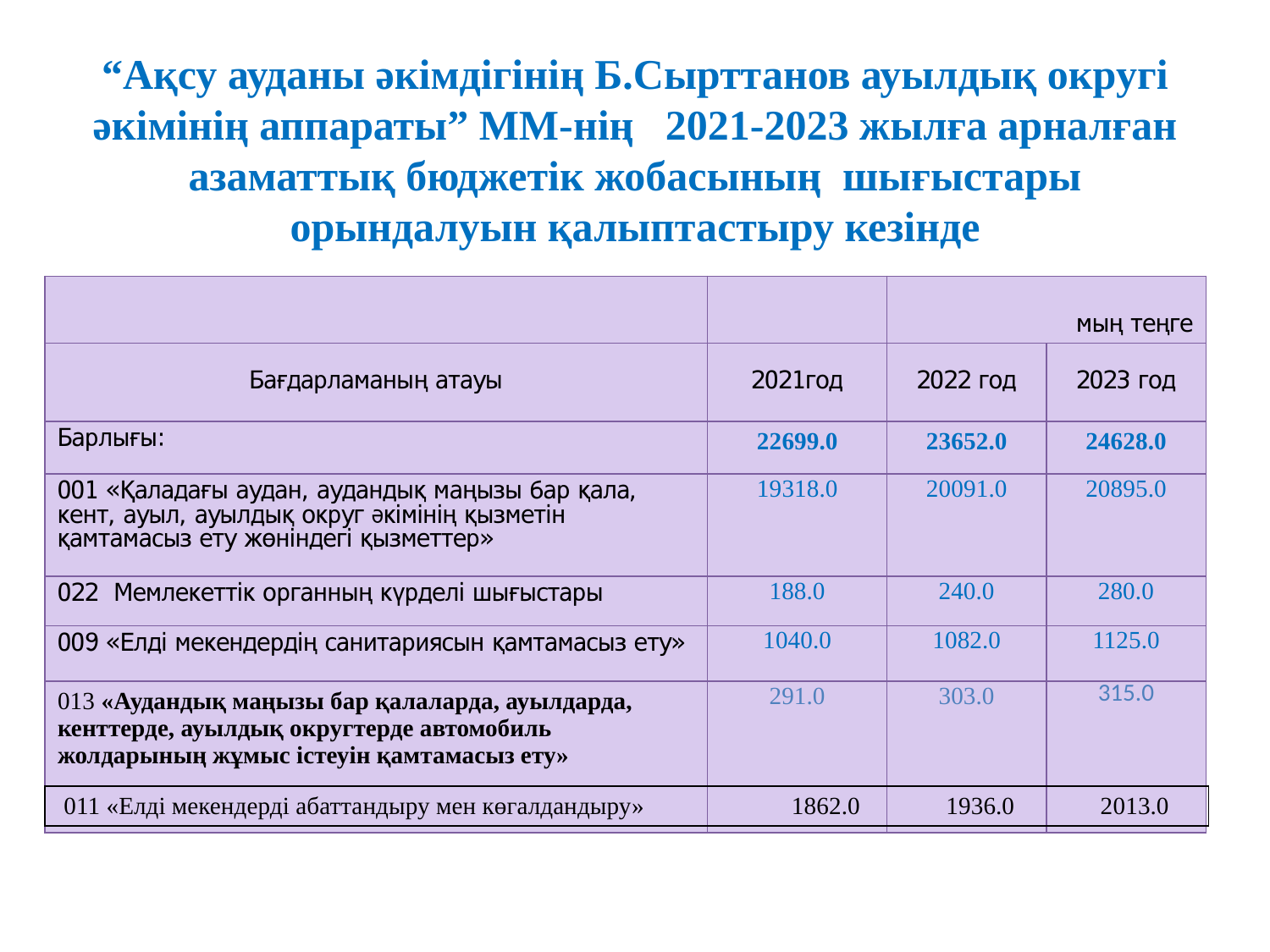

“Ақсу ауданы әкімдігінің Б.Сырттанов ауылдық округі әкімінің аппараты” ММ-нің   2021-2023 жылға арналған азаматтық бюджетік жобасының  шығыстары орындалуын қалыптастыру кезінде
|  |  | мың теңге |  |
| --- | --- | --- | --- |
| Бағдарламаның атауы | 2021год | 2022 год | 2023 год |
| Барлығы: | 22699.0 | 23652.0 | 24628.0 |
| 001 «Қаладағы аудан, аудандық маңызы бар қала, кент, ауыл, ауылдық округ әкімінің қызметін қамтамасыз ету жөніндегі қызметтер» | 19318.0 | 20091.0 | 20895.0 |
| 022 Мемлекеттік органның күрделі шығыстары | 188.0 | 240.0 | 280.0 |
| 009 «Елді мекендердің санитариясын қамтамасыз ету» | 1040.0 | 1082.0 | 1125.0 |
| 013 «Аудандық маңызы бар қалаларда, ауылдарда, кенттерде, ауылдық округтерде автомобиль жолдарының жұмыс істеуін қамтамасыз ету» | 291.0 | 303.0 | 315.0 |
| 011 «Елді мекендерді абаттандыру мен көгалдандыру» 1862.0 1936.0 2013.0 |
| --- |